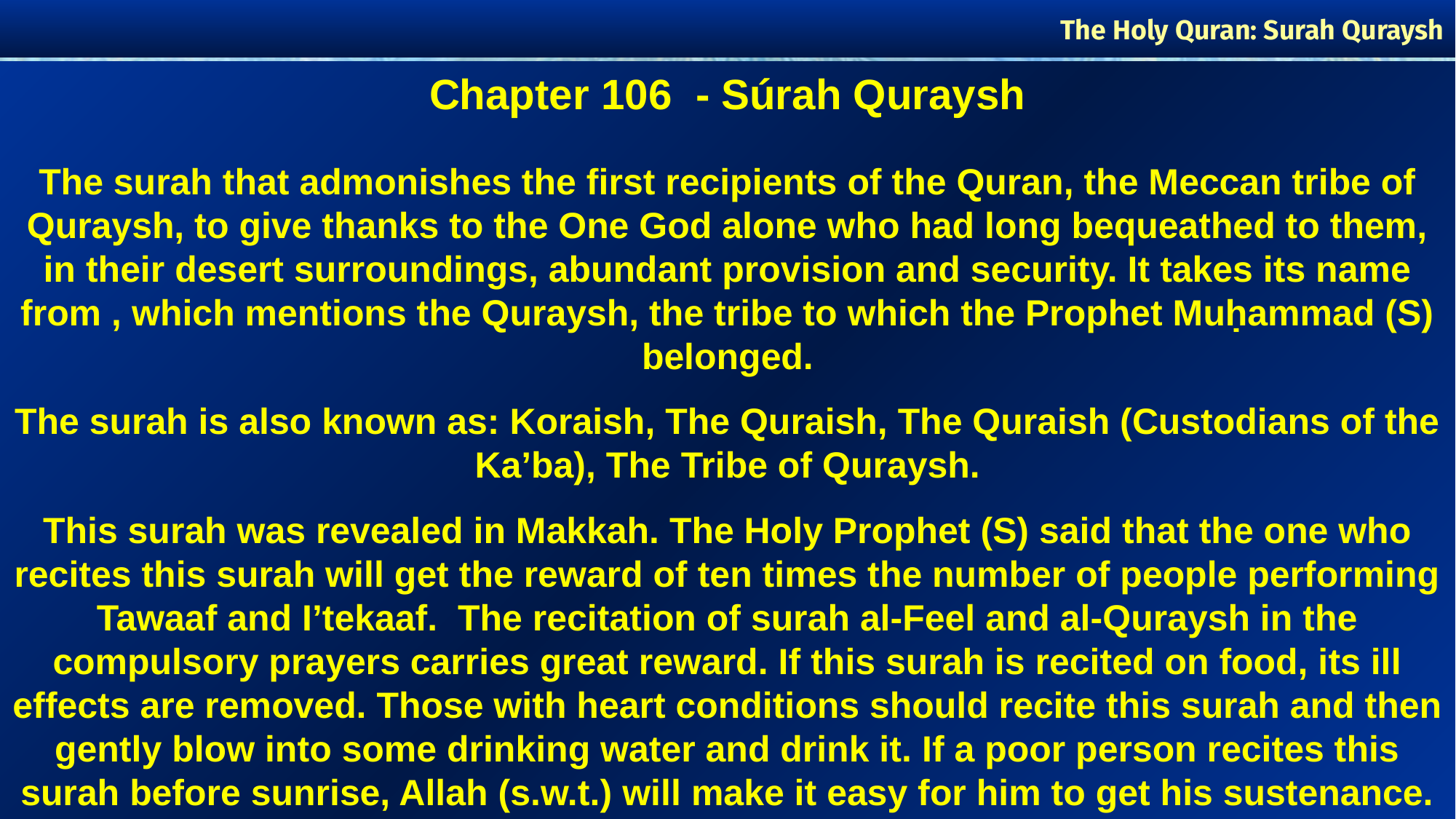

The Holy Quran: Surah Quraysh
Chapter 106  - Súrah Quraysh

The surah that admonishes the first recipients of the Quran, the Meccan tribe of Quraysh, to give thanks to the One God alone who had long bequeathed to them, in their desert surroundings, abundant provision and security. It takes its name from , which mentions the Quraysh, the tribe to which the Prophet Muḥammad (S) belonged.

The surah is also known as: Koraish, The Quraish, The Quraish (Custodians of the Ka’ba), The Tribe of Quraysh.

This surah was revealed in Makkah. The Holy Prophet (S) said that the one who recites this surah will get the reward of ten times the number of people performing Tawaaf and I’tekaaf.  The recitation of surah al-Feel and al-Quraysh in the compulsory prayers carries great reward. If this surah is recited on food, its ill effects are removed. Those with heart conditions should recite this surah and then gently blow into some drinking water and drink it. If a poor person recites this surah before sunrise, Allah (s.w.t.) will make it easy for him to get his sustenance.